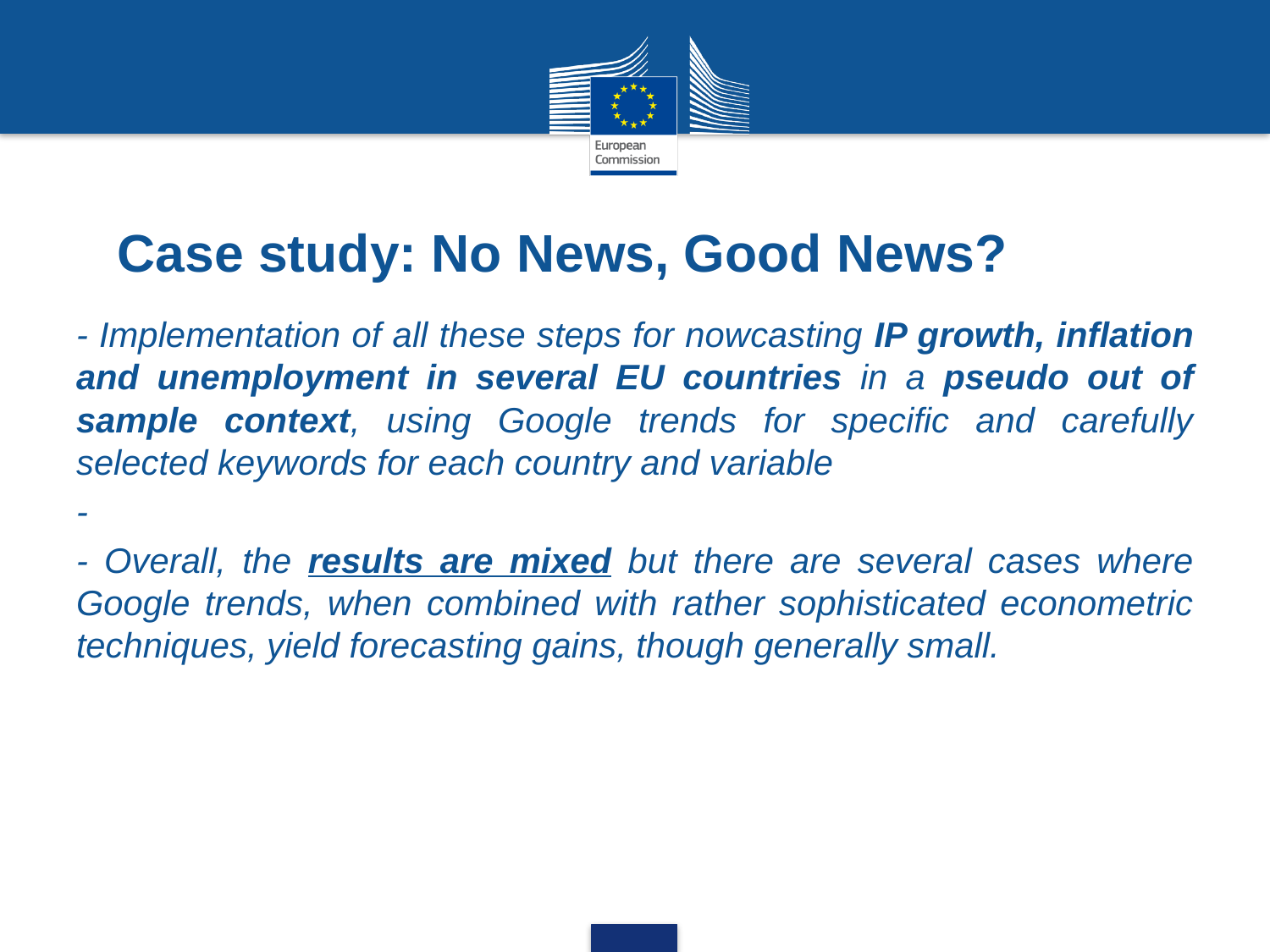

# Case study: No News, Good News?
- Implementation of all these steps for nowcasting IP growth, inflation and unemployment in several EU countries in a pseudo out of sample context, using Google trends for specific and carefully selected keywords for each country and variable
-
- Overall, the results are mixed but there are several cases where Google trends, when combined with rather sophisticated econometric techniques, yield forecasting gains, though generally small.